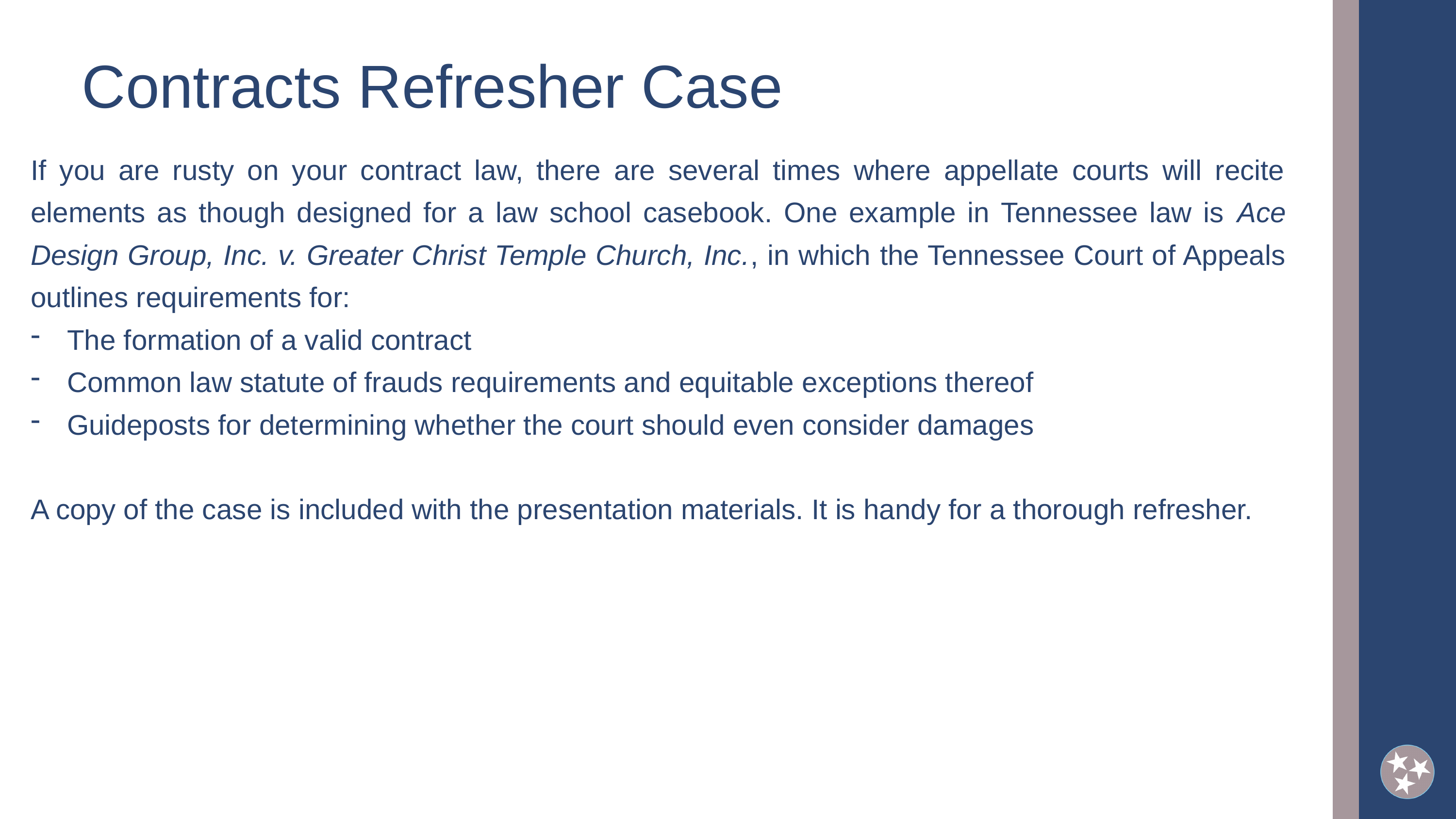

Contracts Refresher Case
If you are rusty on your contract law, there are several times where appellate courts will recite elements as though designed for a law school casebook. One example in Tennessee law is Ace Design Group, Inc. v. Greater Christ Temple Church, Inc., in which the Tennessee Court of Appeals outlines requirements for:
The formation of a valid contract
Common law statute of frauds requirements and equitable exceptions thereof
Guideposts for determining whether the court should even consider damages

A copy of the case is included with the presentation materials. It is handy for a thorough refresher.
2